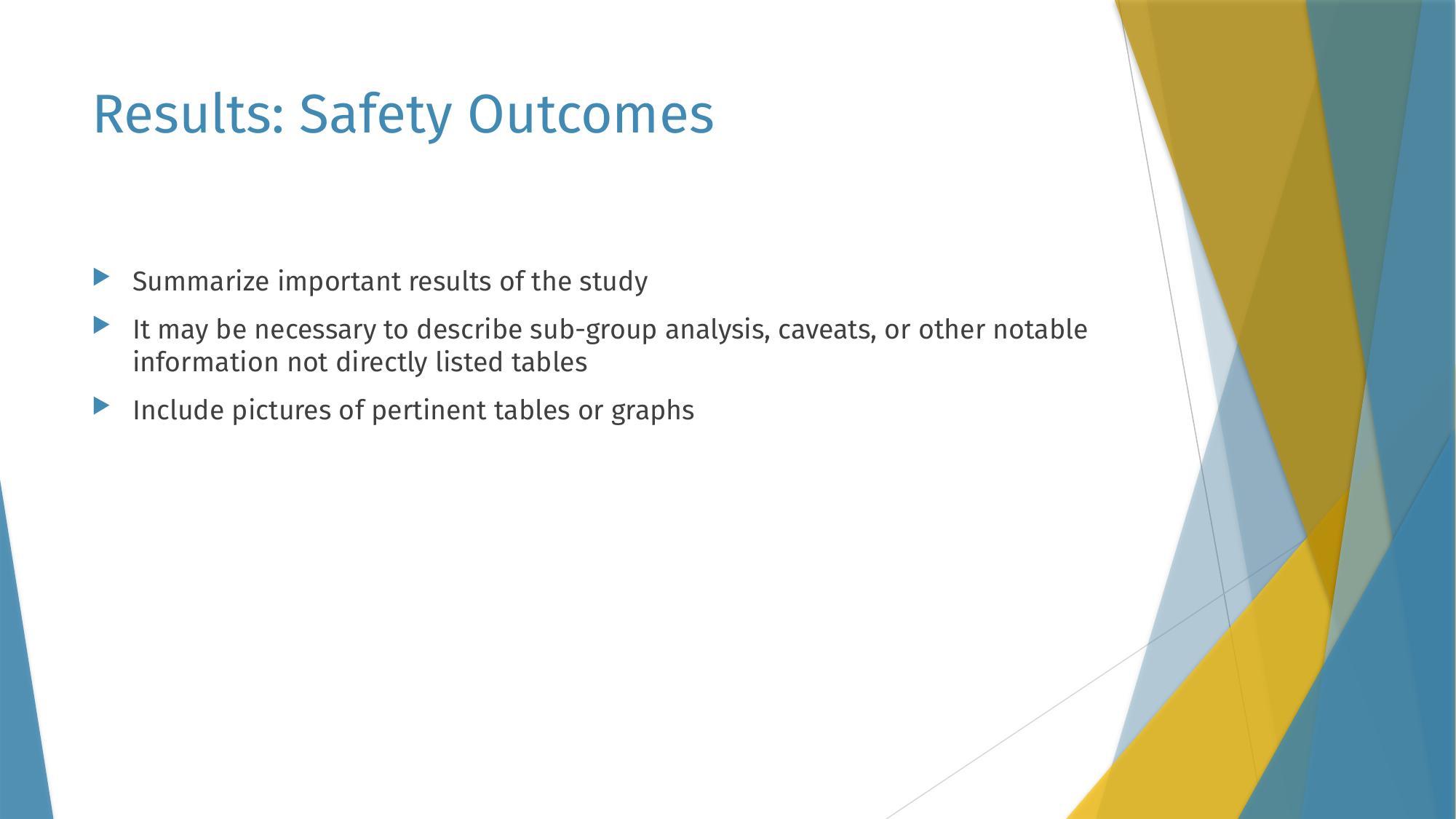

# Results: Safety Outcomes
Summarize important results of the study
It may be necessary to describe sub-group analysis, caveats, or other notable information not directly listed tables
Include pictures of pertinent tables or graphs